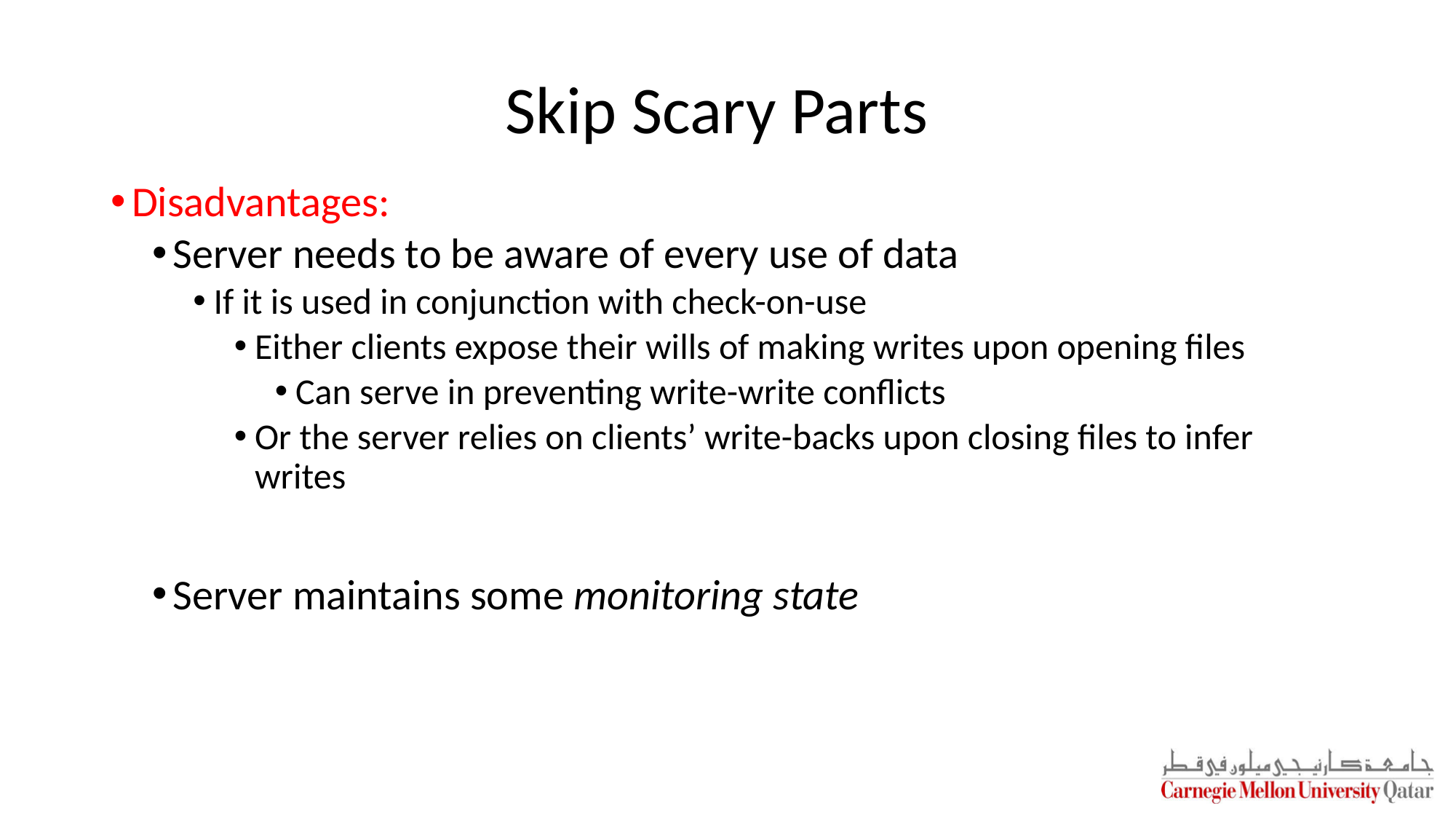

# Skip Scary Parts
Disadvantages:
Server needs to be aware of every use of data
If it is used in conjunction with check-on-use
Either clients expose their wills of making writes upon opening files
Can serve in preventing write-write conflicts
Or the server relies on clients’ write-backs upon closing files to infer writes

Server maintains some monitoring state